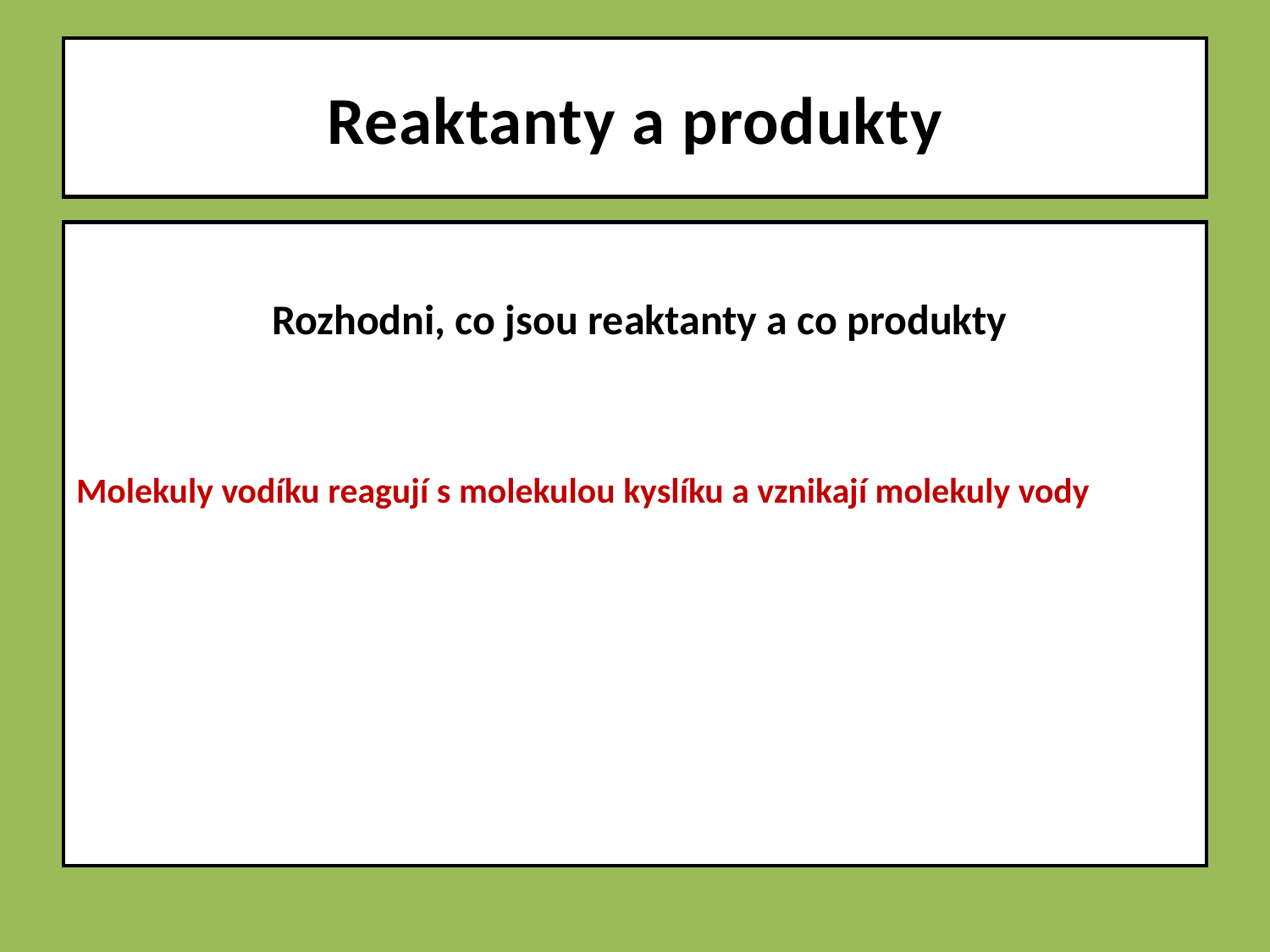

# Reaktanty a produkty

 Rozhodni, co jsou reaktanty a co produkty

Molekuly vodíku reagují s molekulou kyslíku a vznikají molekuly vody